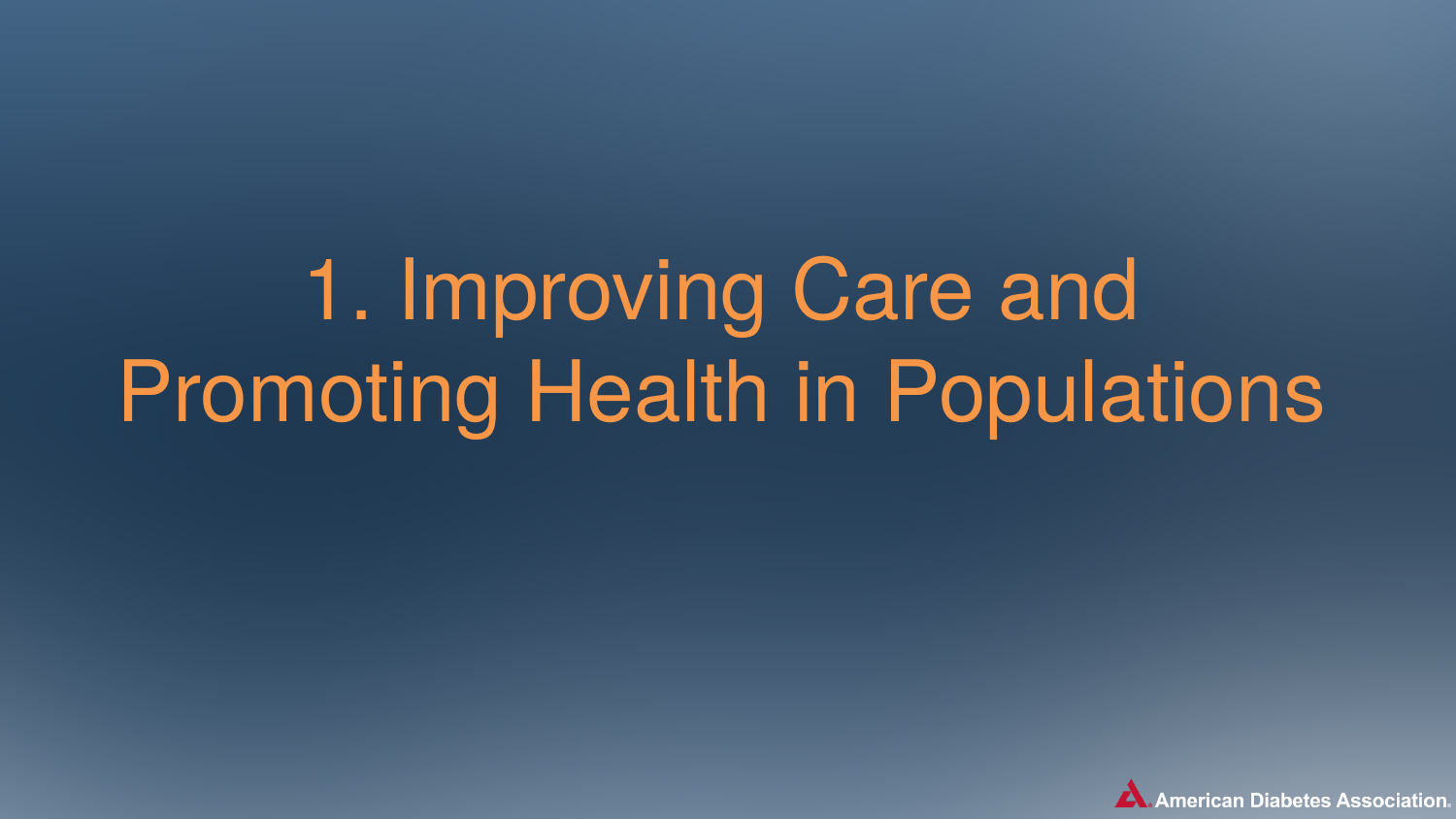

1. Improving Care and Promoting Health in Populations